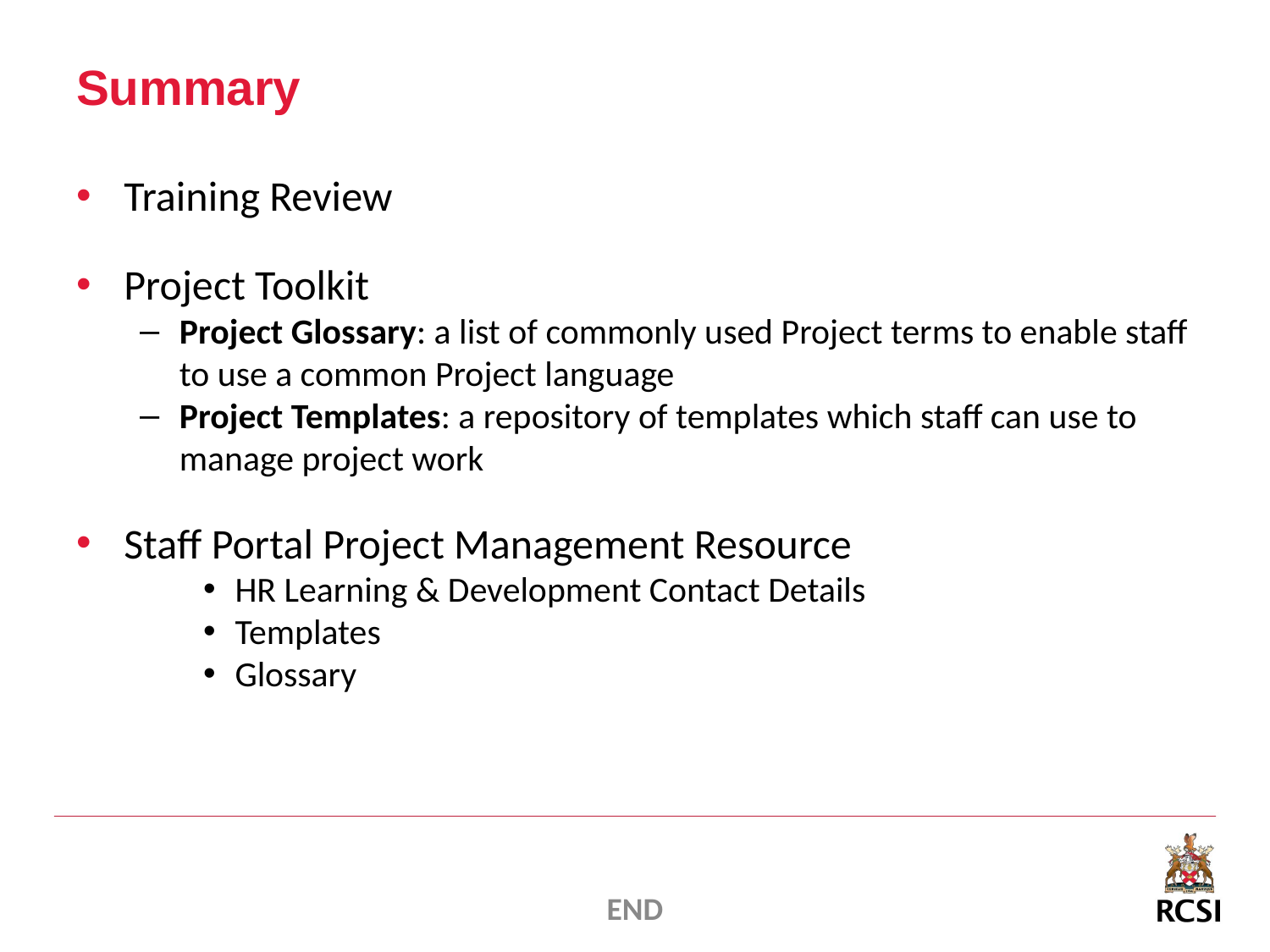

# Summary
Training Review

Project Toolkit
Project Glossary: a list of commonly used Project terms to enable staff to use a common Project language
Project Templates: a repository of templates which staff can use to manage project work

Staff Portal Project Management Resource
HR Learning & Development Contact Details
Templates
Glossary
END